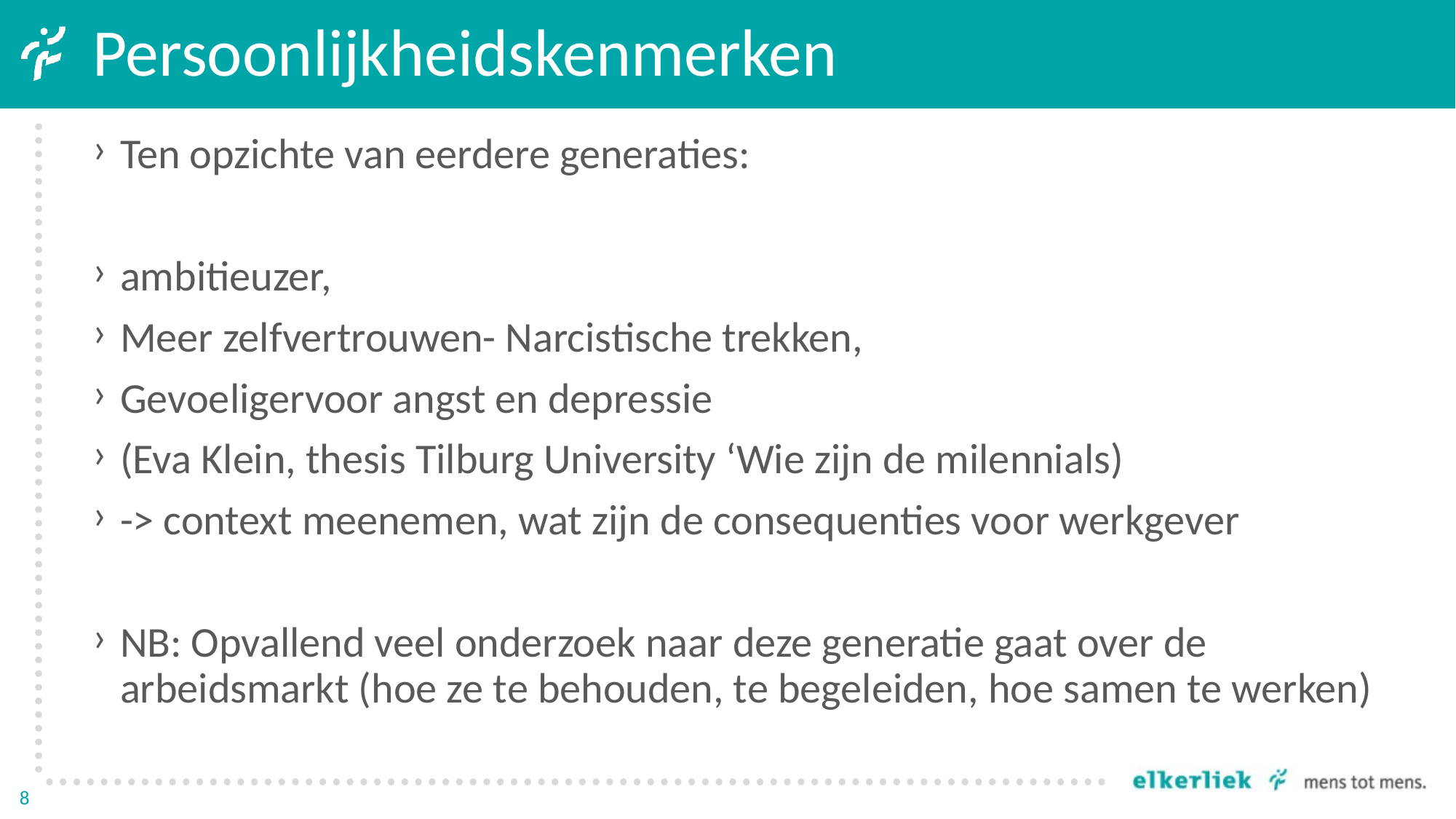

# Persoonlijkheidskenmerken
Ten opzichte van eerdere generaties:

ambitieuzer,
Meer zelfvertrouwen- Narcistische trekken,
Gevoeligervoor angst en depressie
(Eva Klein, thesis Tilburg University ‘Wie zijn de milennials)
-> context meenemen, wat zijn de consequenties voor werkgever

NB: Opvallend veel onderzoek naar deze generatie gaat over de arbeidsmarkt (hoe ze te behouden, te begeleiden, hoe samen te werken)
8